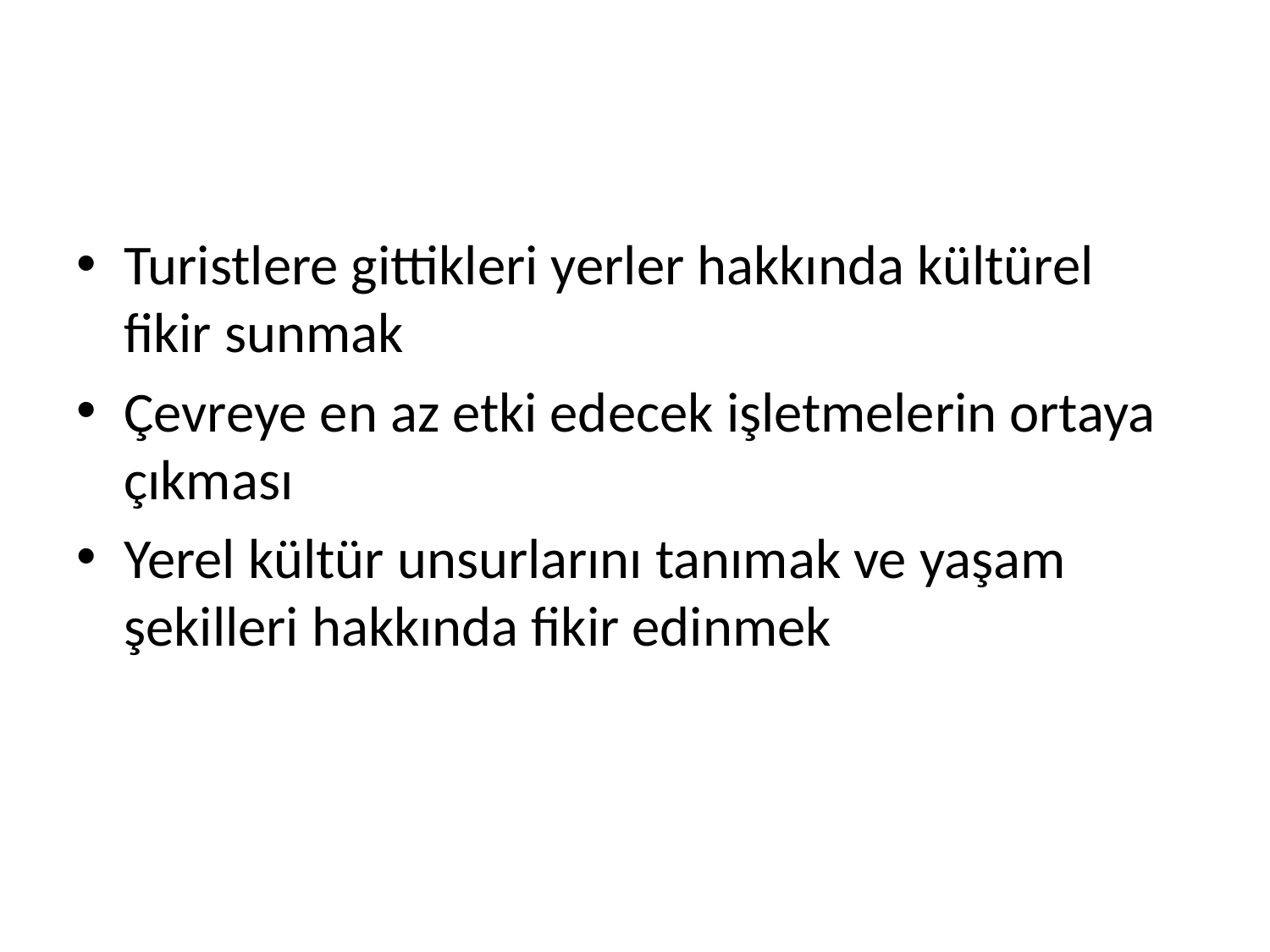

#
Turistlere gittikleri yerler hakkında kültürel fikir sunmak
Çevreye en az etki edecek işletmelerin ortaya çıkması
Yerel kültür unsurlarını tanımak ve yaşam şekilleri hakkında fikir edinmek